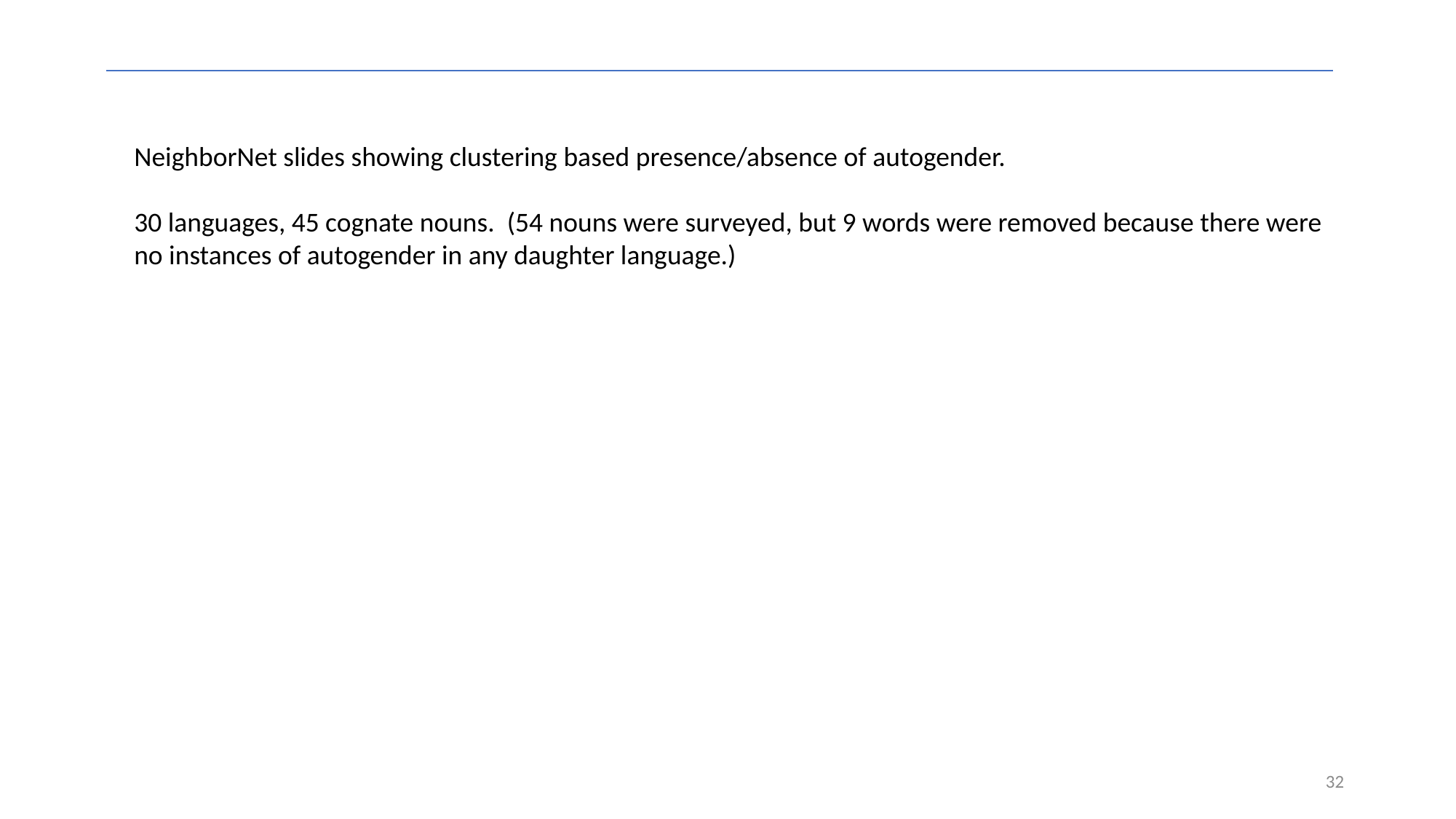

NeighborNet slides showing clustering based presence/absence of autogender.

30 languages, 45 cognate nouns.  (54 nouns were surveyed, but 9 words were removed because there were no instances of autogender in any daughter language.)

32